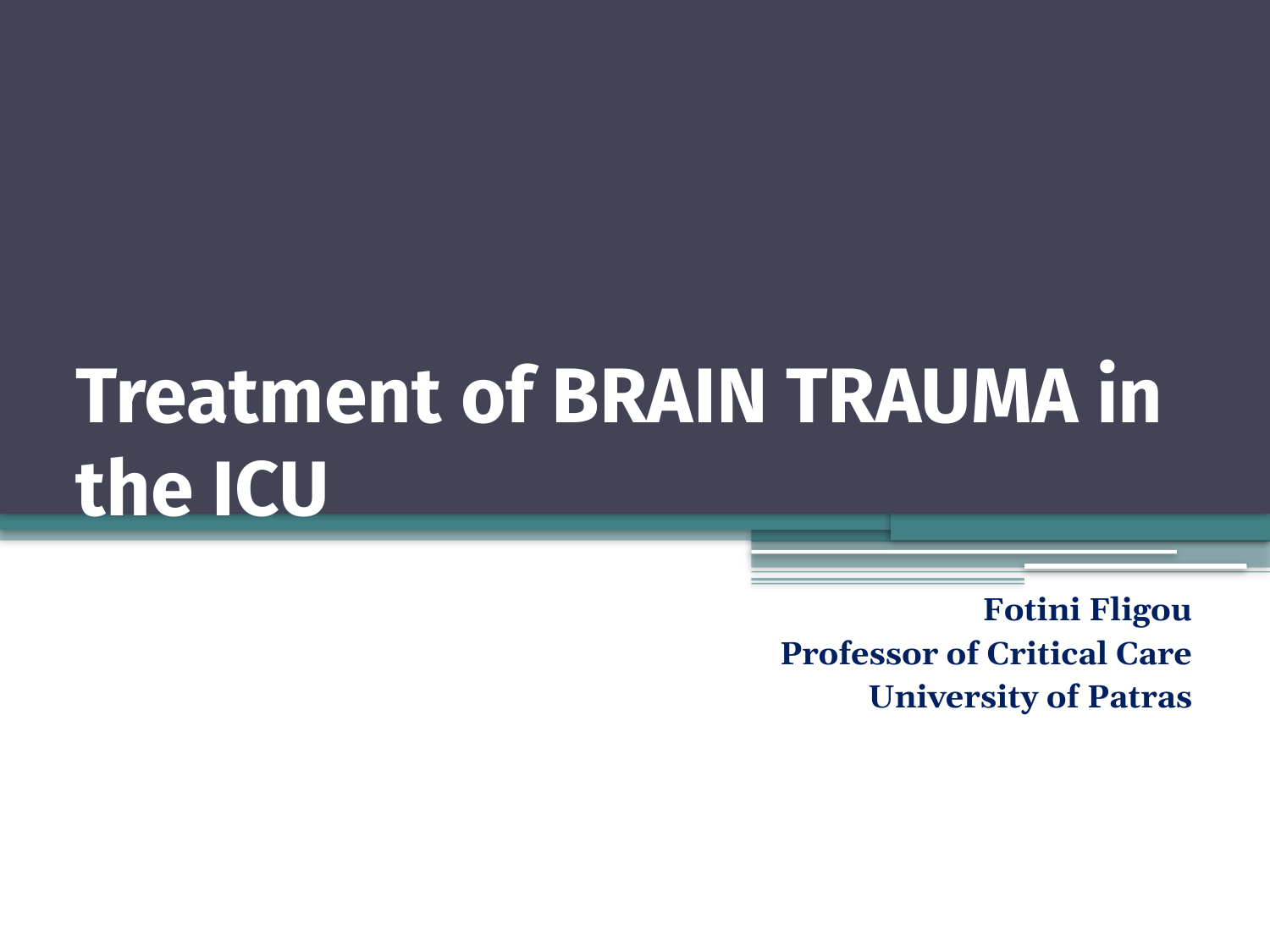

# Treatment of BRAIN TRAUMA in the ICU

		Fotini Fligou
  			Professor of Critical Care
University of Patras